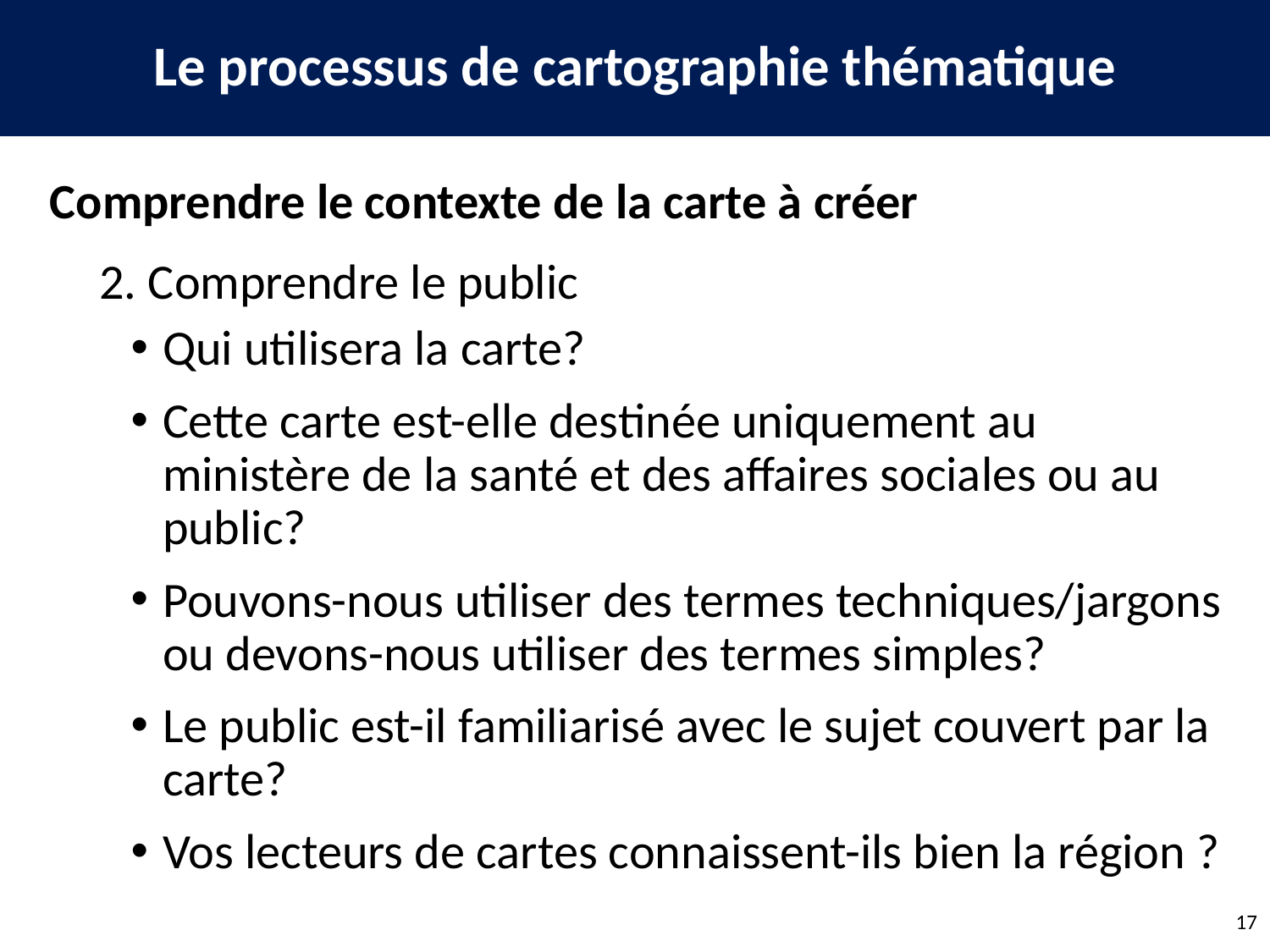

Le processus de cartographie thématique
Comprendre le contexte de la carte à créer
2. Comprendre le public
Qui utilisera la carte?
Cette carte est-elle destinée uniquement au ministère de la santé et des affaires sociales ou au public?
Pouvons-nous utiliser des termes techniques/jargons ou devons-nous utiliser des termes simples?
Le public est-il familiarisé avec le sujet couvert par la carte?
Vos lecteurs de cartes connaissent-ils bien la région ?
17